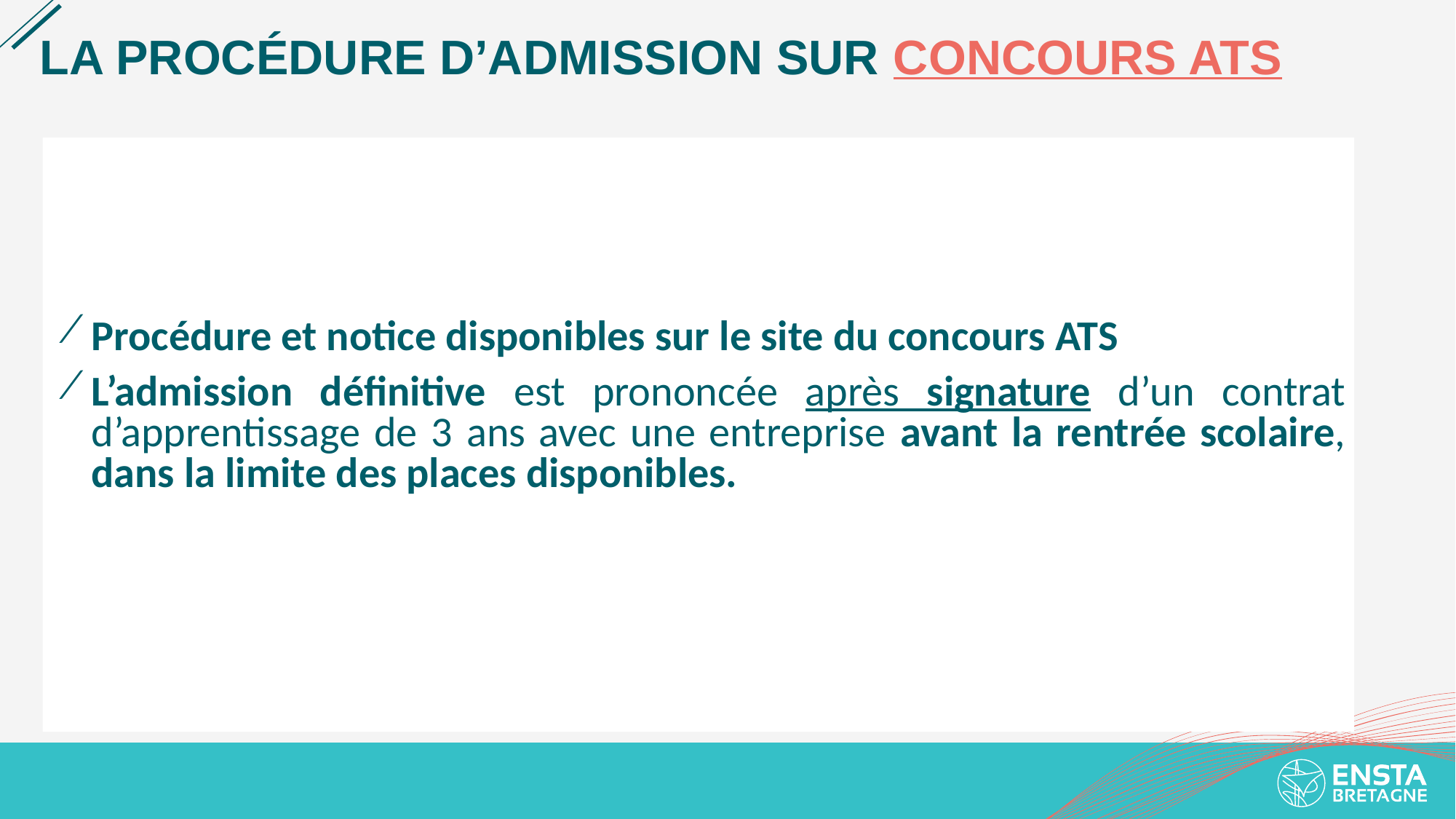

# LA PROCÉDURE D’ADMISSION SUR CONCOURS ATS
Procédure et notice disponibles sur le site du concours ATS
L’admission définitive est prononcée après signature d’un contrat d’apprentissage de 3 ans avec une entreprise avant la rentrée scolaire, dans la limite des places disponibles.